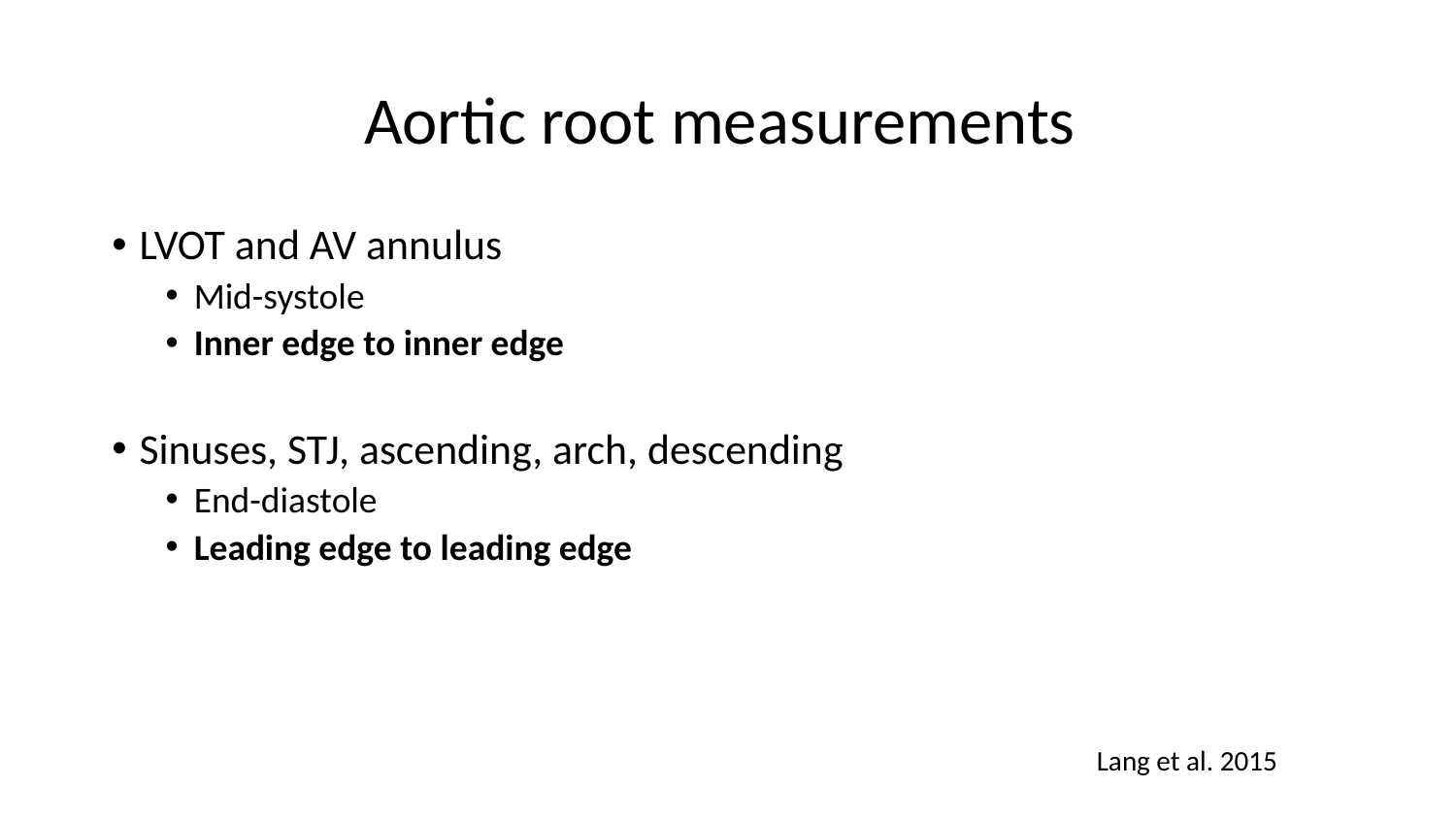

# Aortic root measurements
LVOT and AV annulus
Mid-systole
Inner edge to inner edge

Sinuses, STJ, ascending, arch, descending
End-diastole
Leading edge to leading edge
Lang et al. 2015